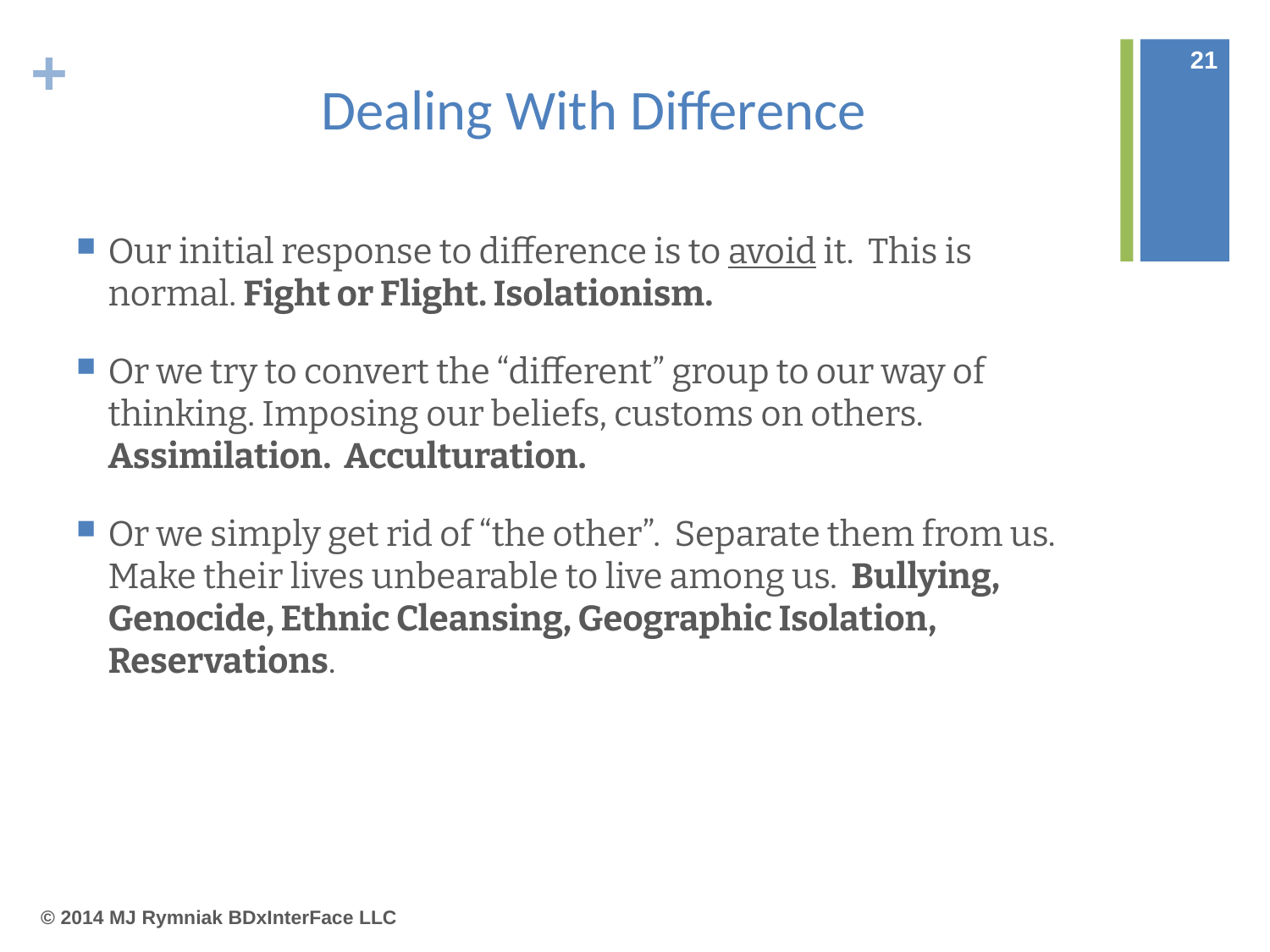

21
# Dealing With Difference
Our initial response to difference is to avoid it.  This is normal. Fight or Flight. Isolationism.
Or we try to convert the “different” group to our way of thinking. Imposing our beliefs, customs on others. Assimilation.  Acculturation.
Or we simply get rid of “the other”.  Separate them from us. Make their lives unbearable to live among us.  Bullying, Genocide, Ethnic Cleansing, Geographic Isolation, Reservations.

© 2014 MJ Rymniak BDxInterFace LLC